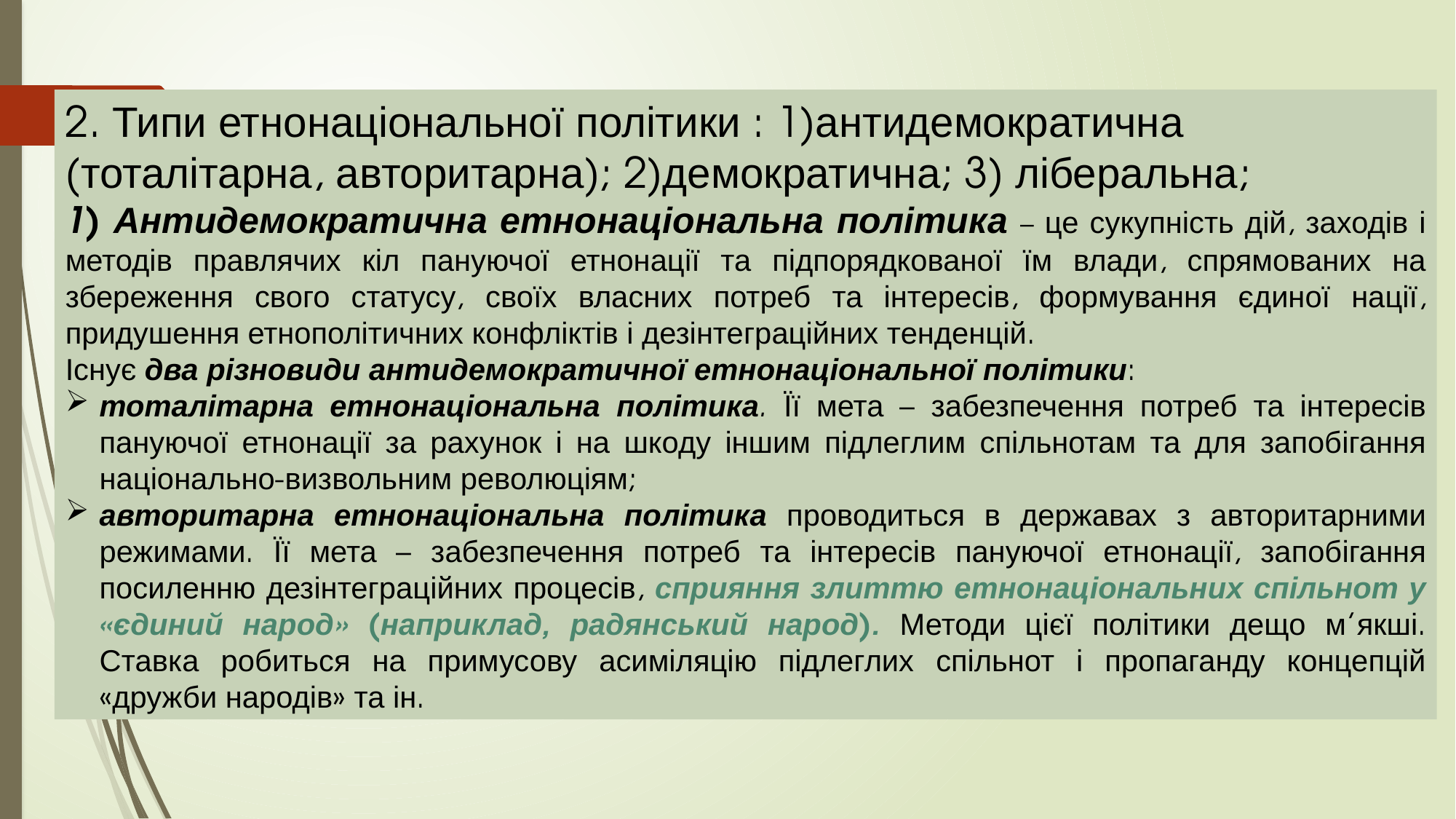

2. Типи етнонаціональної політики : 1)антидемократична (тоталітарна, авторитарна); 2)демократична; 3) ліберальна;
1) Антидемократична етнонаціональна політика – це сукупність дій, заходів і методів правлячих кіл пануючої етнонації та підпорядкованої їм влади, спрямованих на збереження свого статусу, своїх власних потреб та інтересів, формування єдиної нації, придушення етнополітичних конфліктів і дезінтеграційних тенденцій.
Існує два різновиди антидемократичної етнонаціональної політики:
тоталітарна етнонаціональна політика. Її мета – забезпечення потреб та інтересів пануючої етнонації за рахунок і на шкоду іншим підлеглим спільнотам та для запобігання національно-визвольним революціям;
авторитарна етнонаціональна політика проводиться в державах з авторитарними режимами. Її мета – забезпечення потреб та інтересів пануючої етнонації, запобігання посиленню дезінтеграційних процесів, сприяння злиттю етнонаціональних спільнот у «єдиний народ» (наприклад, радянський народ). Методи цієї політики дещо м’якші. Ставка робиться на примусову асиміляцію підлеглих спільнот і пропаганду концепцій «дружби народів» та ін.